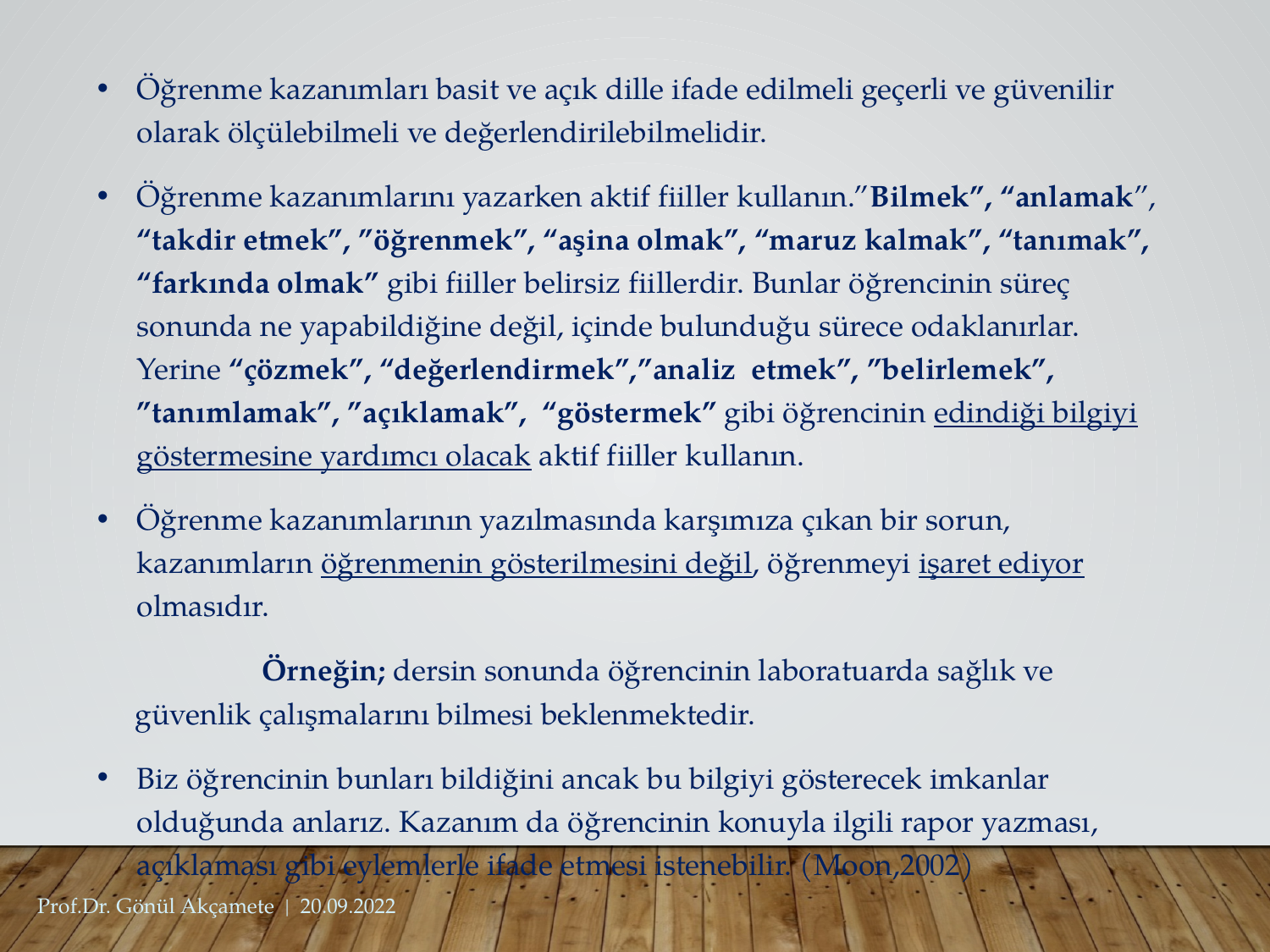

Öğrenme kazanımları basit ve açık dille ifade edilmeli geçerli ve güvenilir olarak ölçülebilmeli ve değerlendirilebilmelidir.
Öğrenme kazanımlarını yazarken aktif fiiller kullanın.”Bilmek”, “anlamak”, “takdir etmek”, ”öğrenmek”, “aşina olmak”, “maruz kalmak”, “tanımak”, “farkında olmak” gibi fiiller belirsiz fiillerdir. Bunlar öğrencinin süreç sonunda ne yapabildiğine değil, içinde bulunduğu sürece odaklanırlar. Yerine “çözmek”, “değerlendirmek”,”analiz  etmek”, ”belirlemek”, ”tanımlamak”, ”açıklamak”,  “göstermek” gibi öğrencinin edindiği bilgiyi göstermesine yardımcı olacak aktif fiiller kullanın.
Öğrenme kazanımlarının yazılmasında karşımıza çıkan bir sorun, kazanımların öğrenmenin gösterilmesini değil, öğrenmeyi işaret ediyor olmasıdır.
	Örneğin; dersin sonunda öğrencinin laboratuarda sağlık ve güvenlik çalışmalarını bilmesi beklenmektedir.
Biz öğrencinin bunları bildiğini ancak bu bilgiyi gösterecek imkanlar olduğunda anlarız. Kazanım da öğrencinin konuyla ilgili rapor yazması, açıklaması gibi eylemlerle ifade etmesi istenebilir. (Moon,2002)